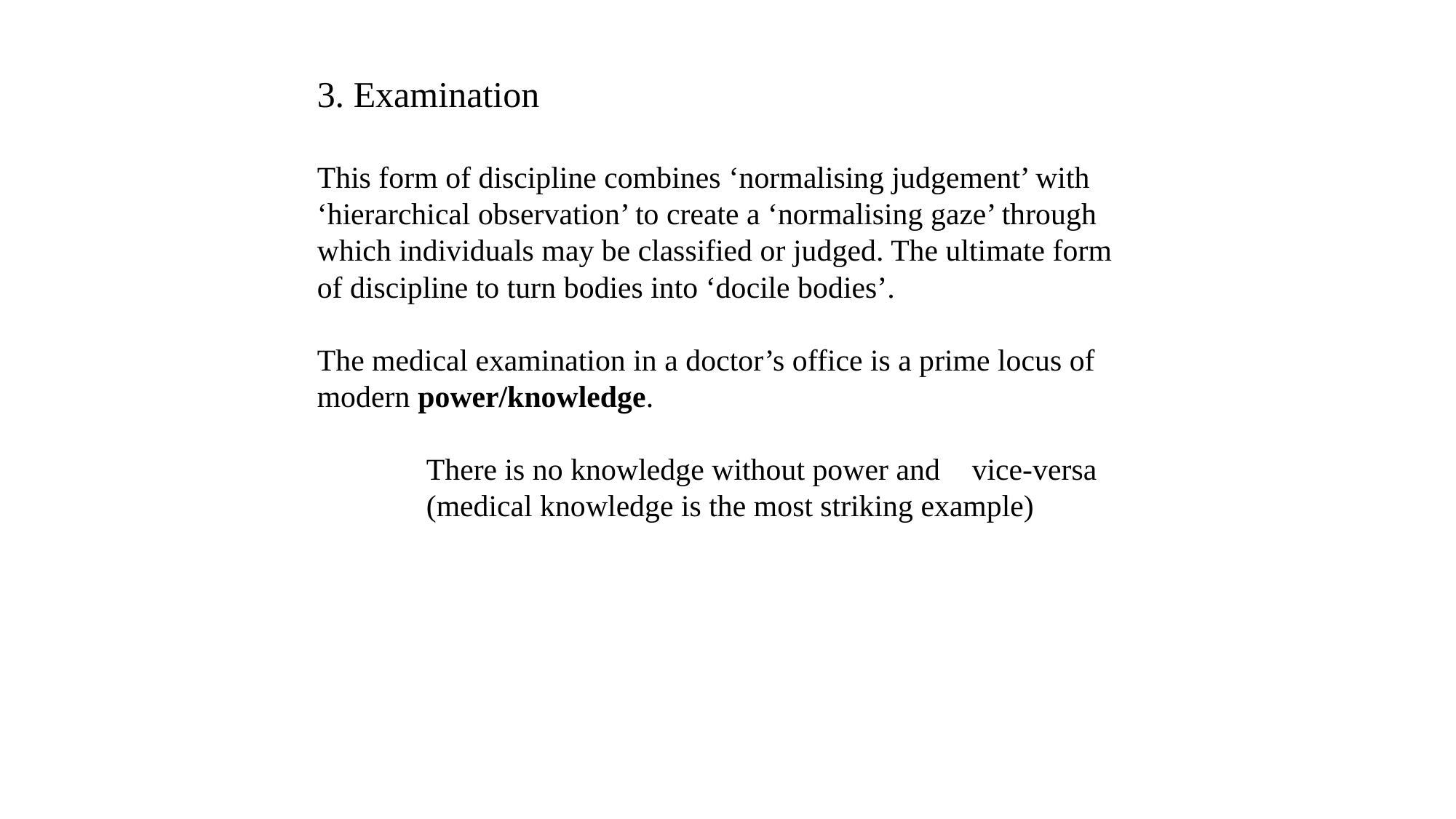

3. Examination

This form of discipline combines ‘normalising judgement’ with ‘hierarchical observation’ to create a ‘normalising gaze’ through which individuals may be classified or judged. The ultimate form of discipline to turn bodies into ‘docile bodies’.

The medical examination in a doctor’s office is a prime locus of modern power/knowledge.

	There is no knowledge without power and 	vice-versa 	(medical knowledge is the most striking example)